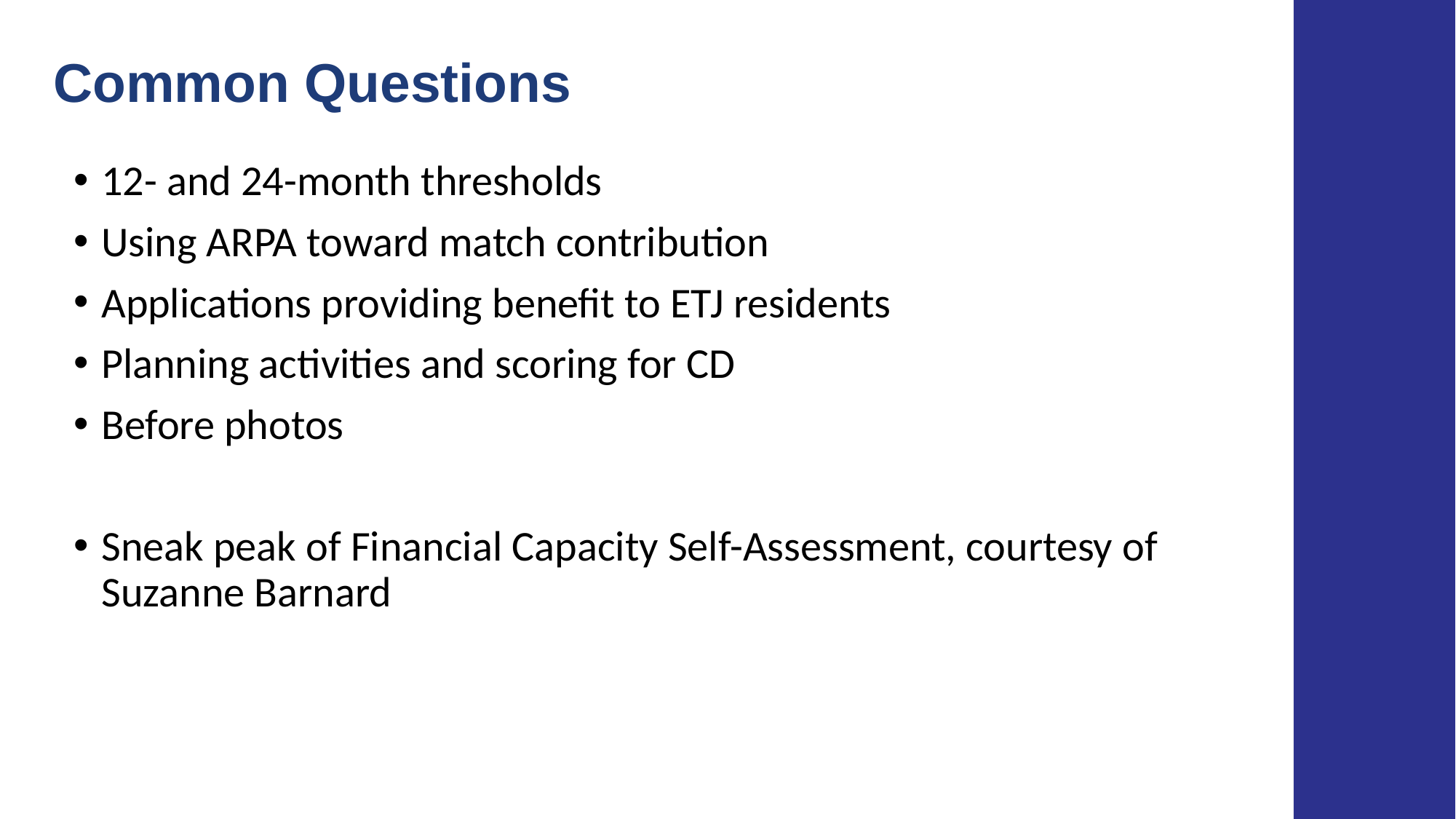

Common Questions
12- and 24-month thresholds
Using ARPA toward match contribution
Applications providing benefit to ETJ residents
Planning activities and scoring for CD
Before photos

Sneak peak of Financial Capacity Self-Assessment, courtesy of Suzanne Barnard